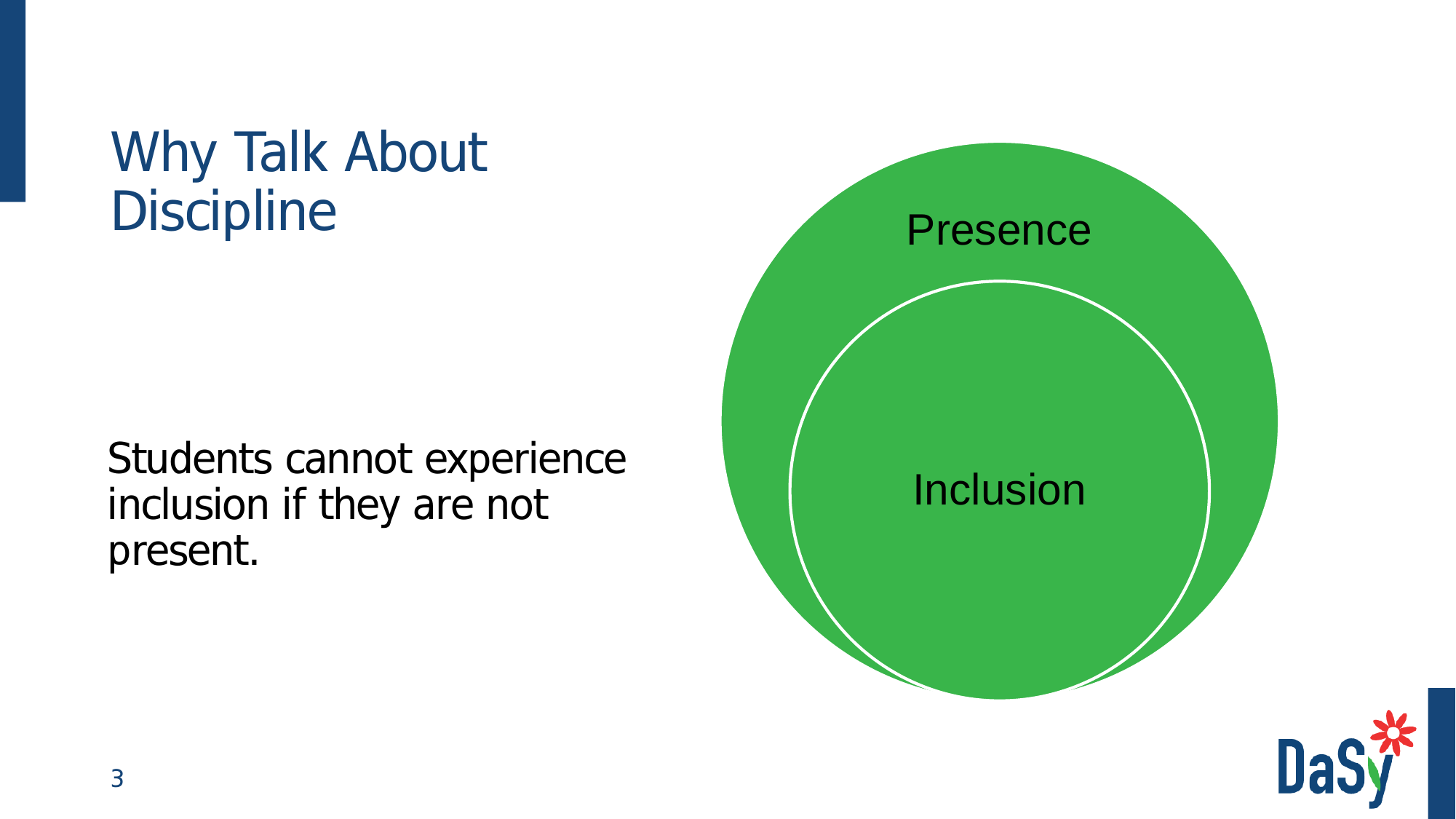

# Why Talk About Discipline
Presence
Inclusion
Students cannot experience inclusion if they are not present.